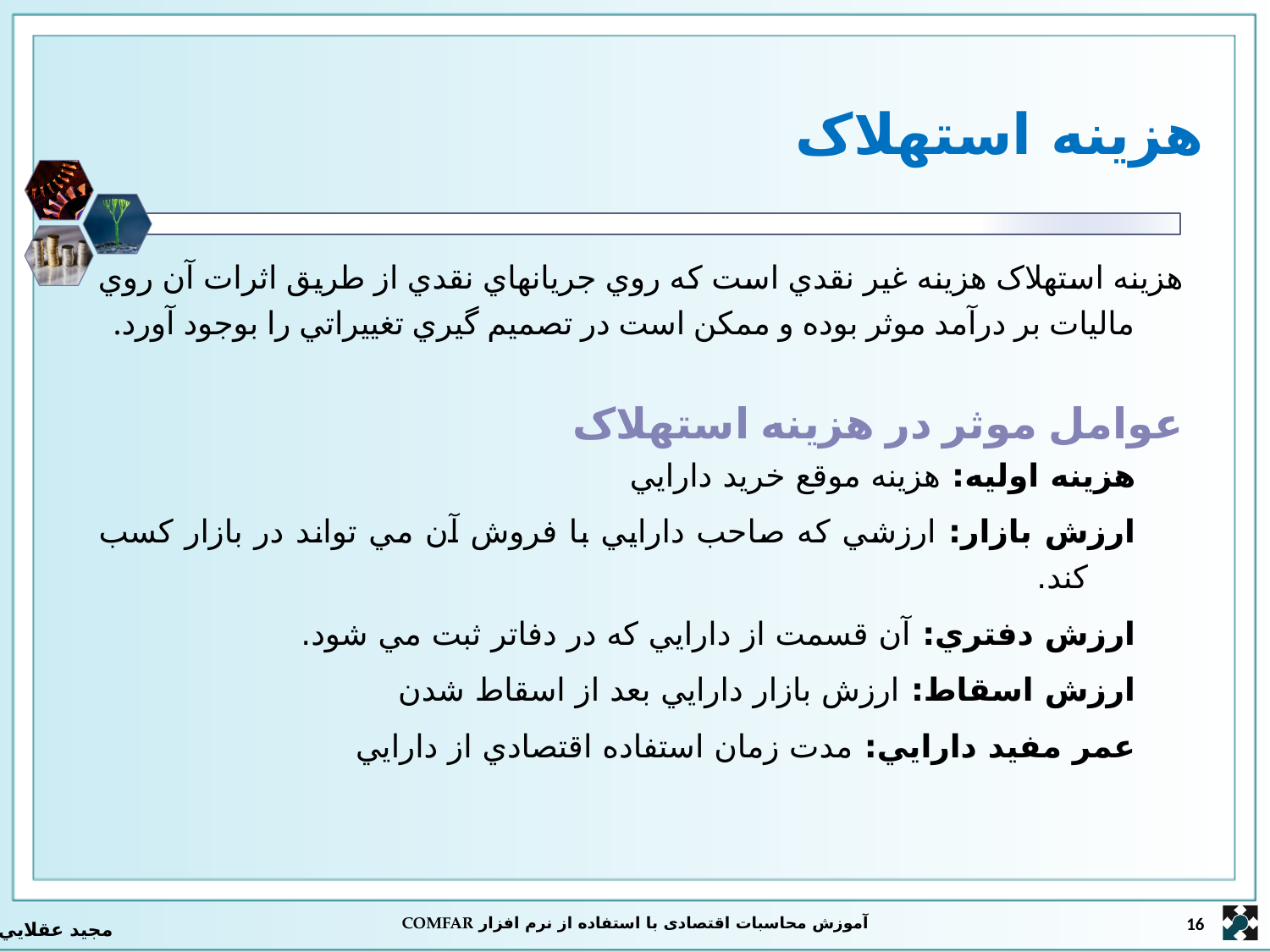

# هزينه استهلاک
هزينه استهلاک هزينه غير نقدي است که روي جريانهاي نقدي از طريق اثرات آن روي ماليات بر درآمد موثر بوده و ممکن است در تصميم گيري تغييراتي را بوجود آورد.

عوامل موثر در هزينه استهلاک
هزينه اوليه: هزينه موقع خريد دارايي
ارزش بازار: ارزشي که صاحب دارايي با فروش آن مي تواند در بازار کسب کند.
ارزش دفتري: آن قسمت از دارايي که در دفاتر ثبت مي شود.
ارزش اسقاط: ارزش بازار دارايي بعد از اسقاط شدن
عمر مفيد دارايي: مدت زمان استفاده اقتصادي از دارايي
آموزش محاسبات اقتصادی با استفاده از نرم افزار COMFAR
16